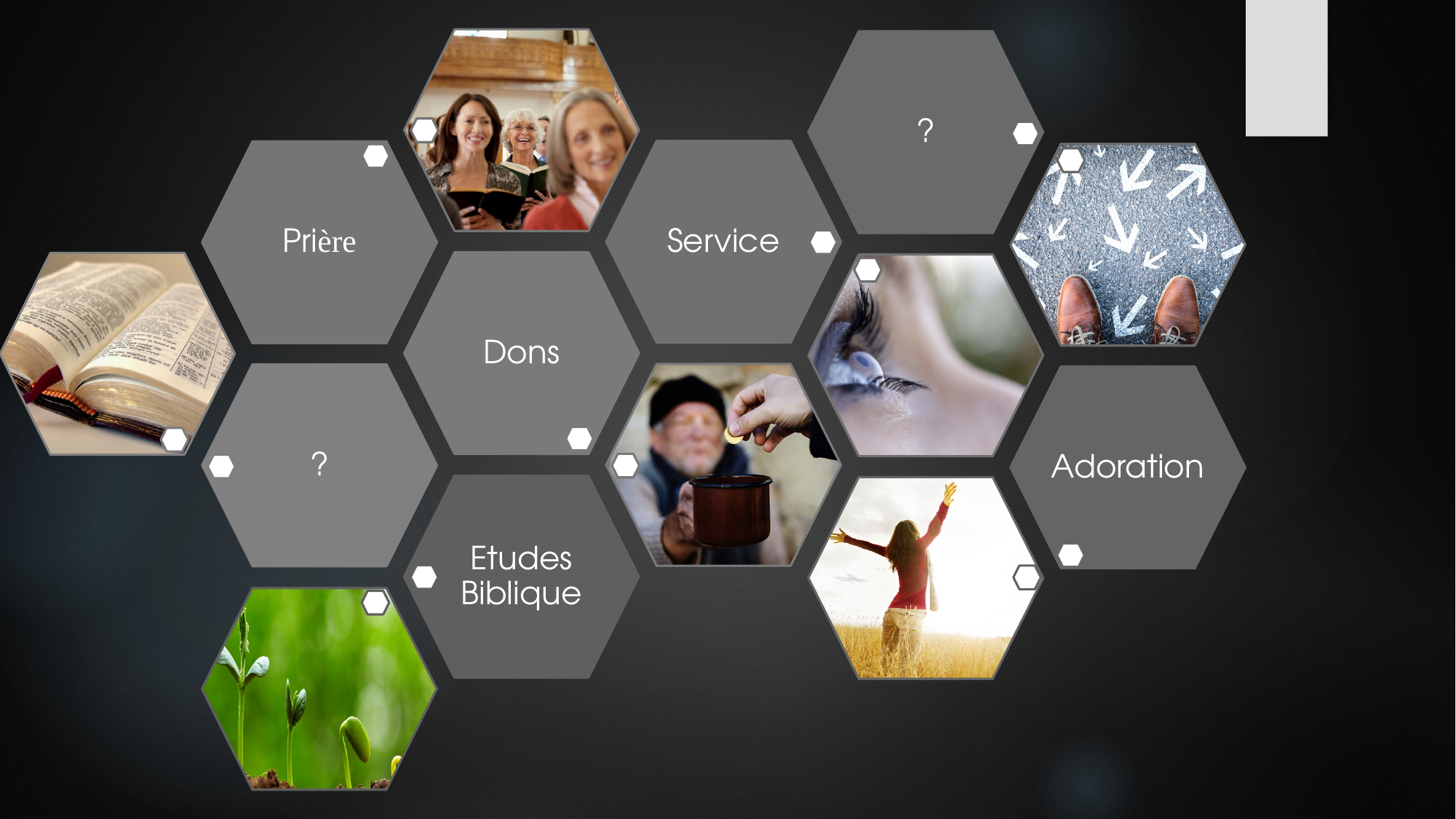

?
Dons
Prière
Service
?
Adoration
Etudes Biblique